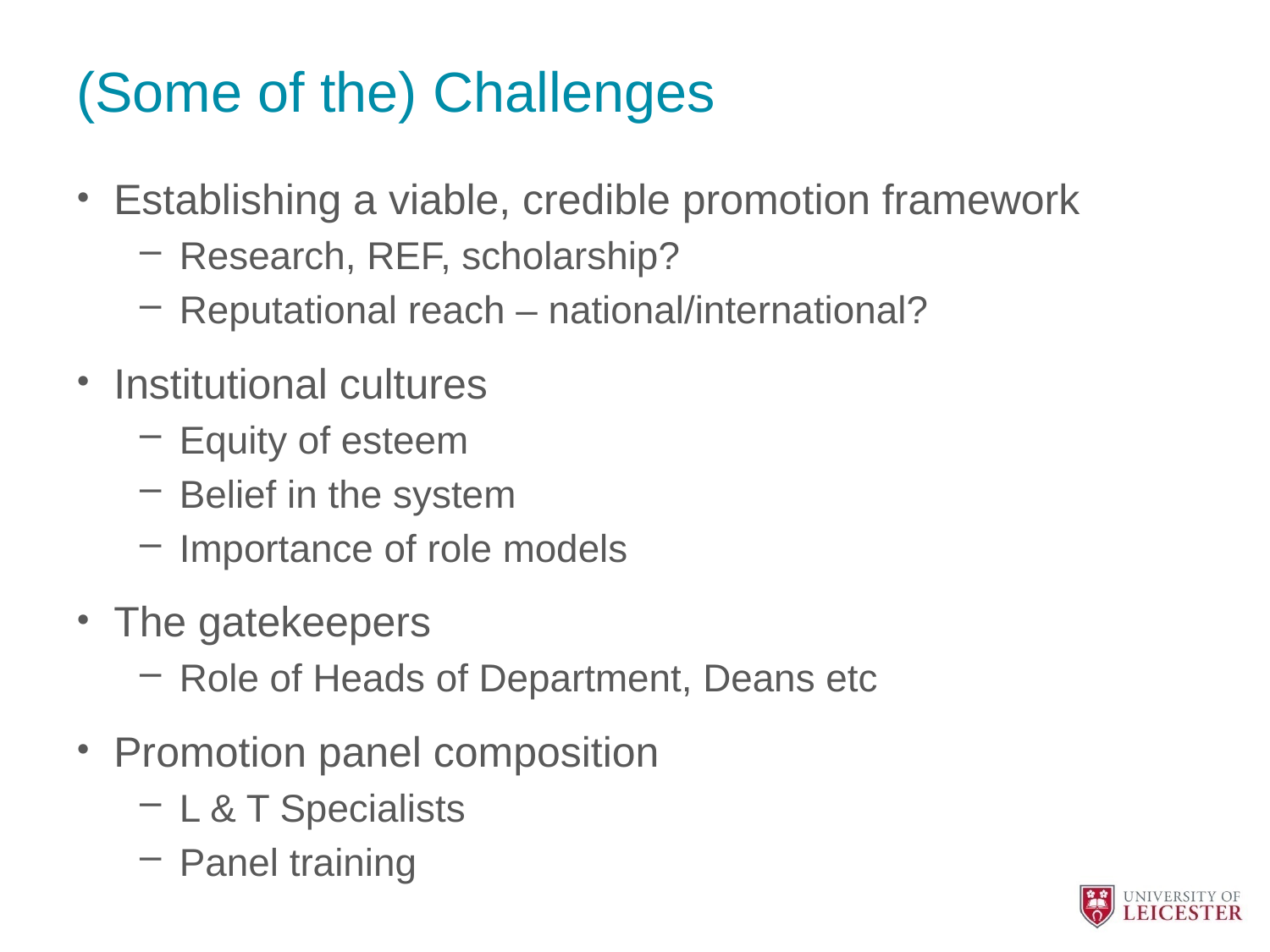

# (Some of the) Challenges
Establishing a viable, credible promotion framework
Research, REF, scholarship?
Reputational reach – national/international?
Institutional cultures
Equity of esteem
Belief in the system
Importance of role models
The gatekeepers
Role of Heads of Department, Deans etc
Promotion panel composition
L & T Specialists
Panel training